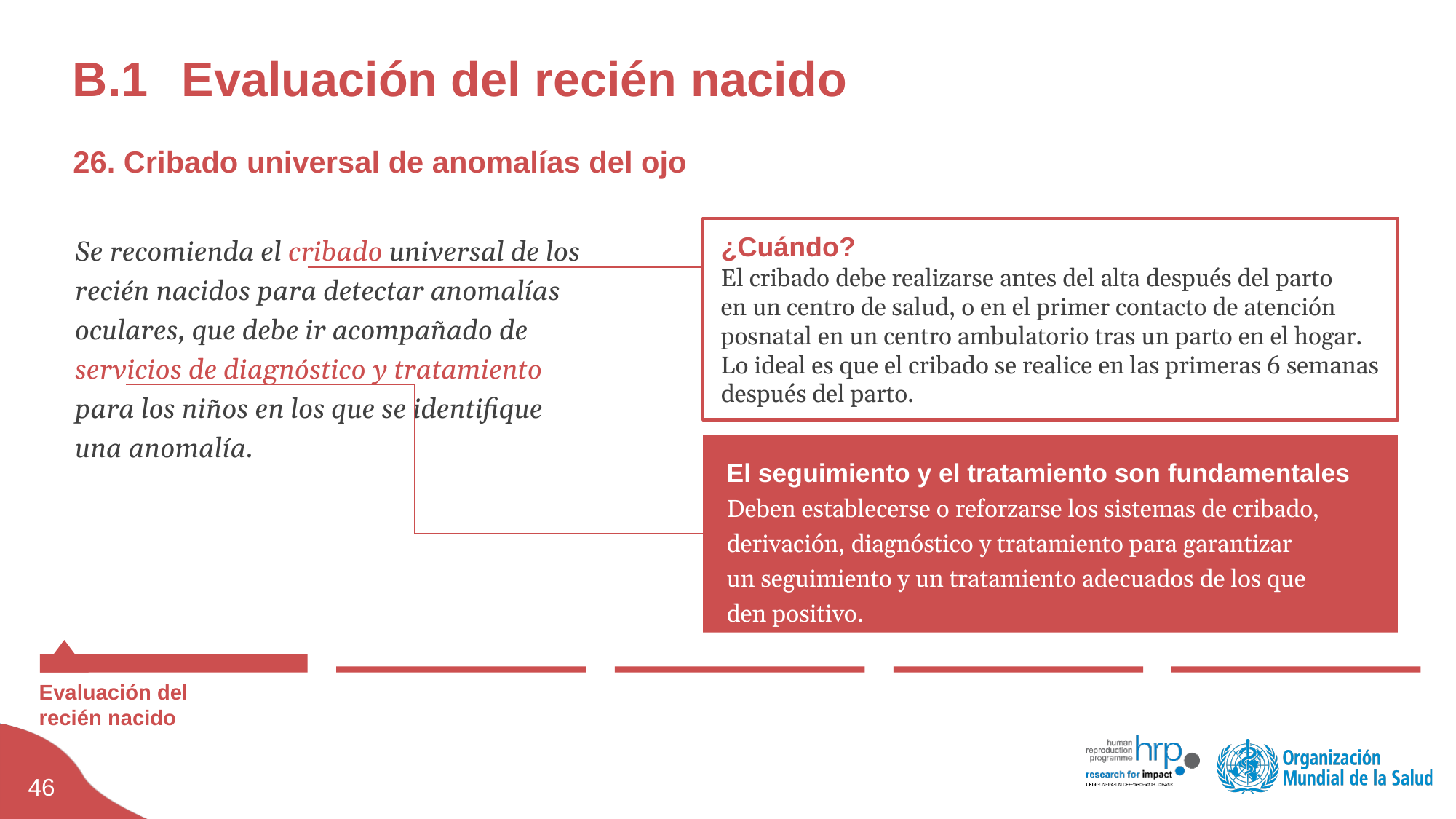

# B.1	Evaluación del recién nacido
26. Cribado universal de anomalías del ojo

Se recomienda el cribado universal de los recién nacidos para detectar anomalías oculares, que debe ir acompañado de servicios de diagnóstico y tratamiento
para los niños en los que se identifique
una anomalía.
¿Cuándo?
El cribado debe realizarse antes del alta después del parto
en un centro de salud, o en el primer contacto de atención posnatal en un centro ambulatorio tras un parto en el hogar. Lo ideal es que el cribado se realice en las primeras 6 semanas después del parto.

El seguimiento y el tratamiento son fundamentales Deben establecerse o reforzarse los sistemas de cribado, derivación, diagnóstico y tratamiento para garantizar
un seguimiento y un tratamiento adecuados de los que
den positivo.

Evaluación del
recién nacido
46